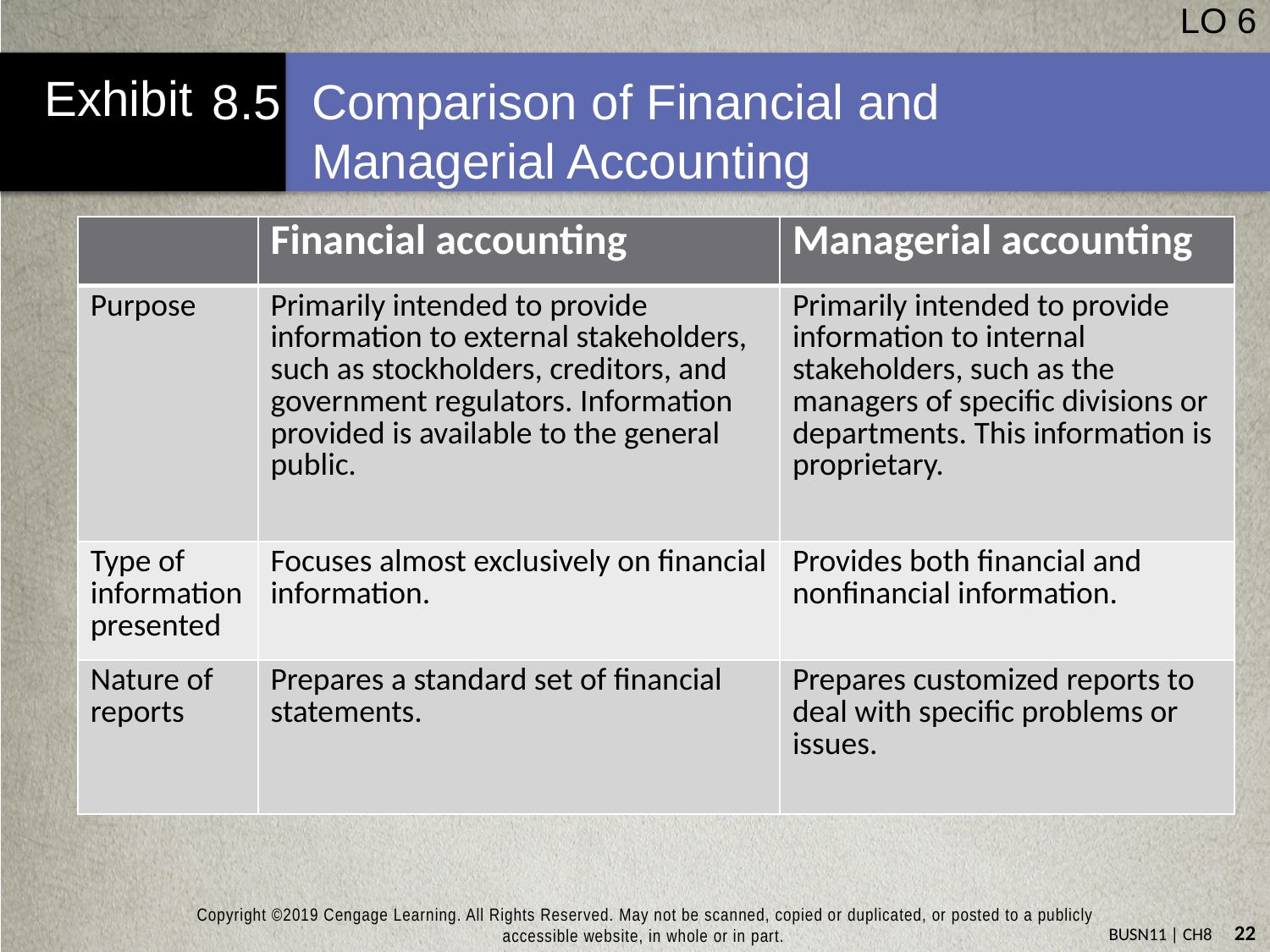

LO 6
# 8.5	Comparison of Financial and Managerial Accounting
|  | Financial accounting | Managerial accounting |
| --- | --- | --- |
| Purpose | Primarily intended to provide information to external stakeholders, such as stockholders, creditors, and government regulators. Information provided is available to the general public. | Primarily intended to provide information to internal stakeholders, such as the managers of specific divisions or departments. This information is proprietary. |
| Type of information presented | Focuses almost exclusively on financial information. | Provides both financial and nonfinancial information. |
| Nature of reports | Prepares a standard set of financial statements. | Prepares customized reports to deal with specific problems or issues. |